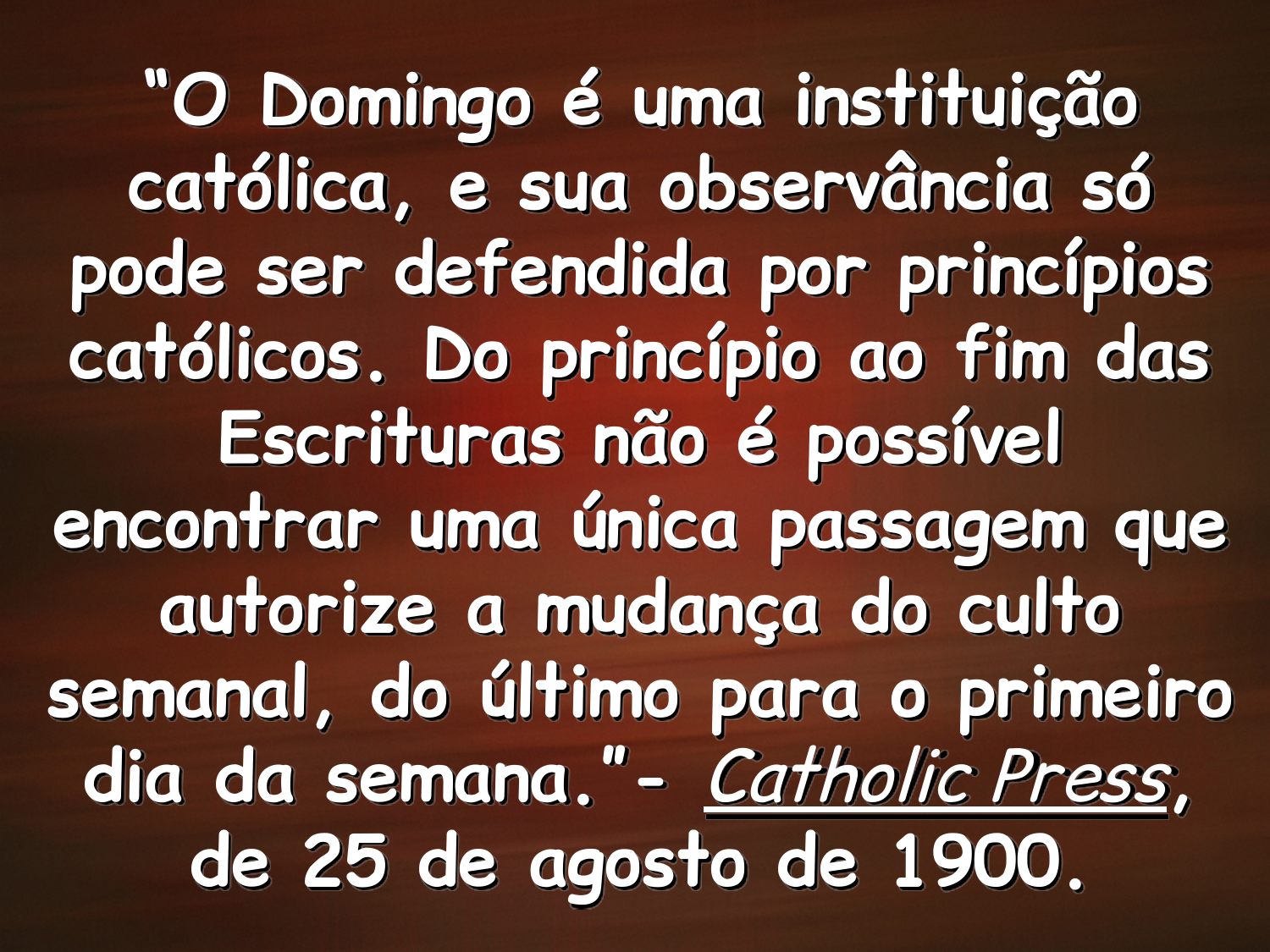

“O Domingo é uma instituição católica, e sua observância só pode ser defendida por princípios católicos. Do princípio ao fim das Escrituras não é possível encontrar uma única passagem que autorize a mudança do culto semanal, do último para o primeiro dia da semana.”- Catholic Press, de 25 de agosto de 1900.